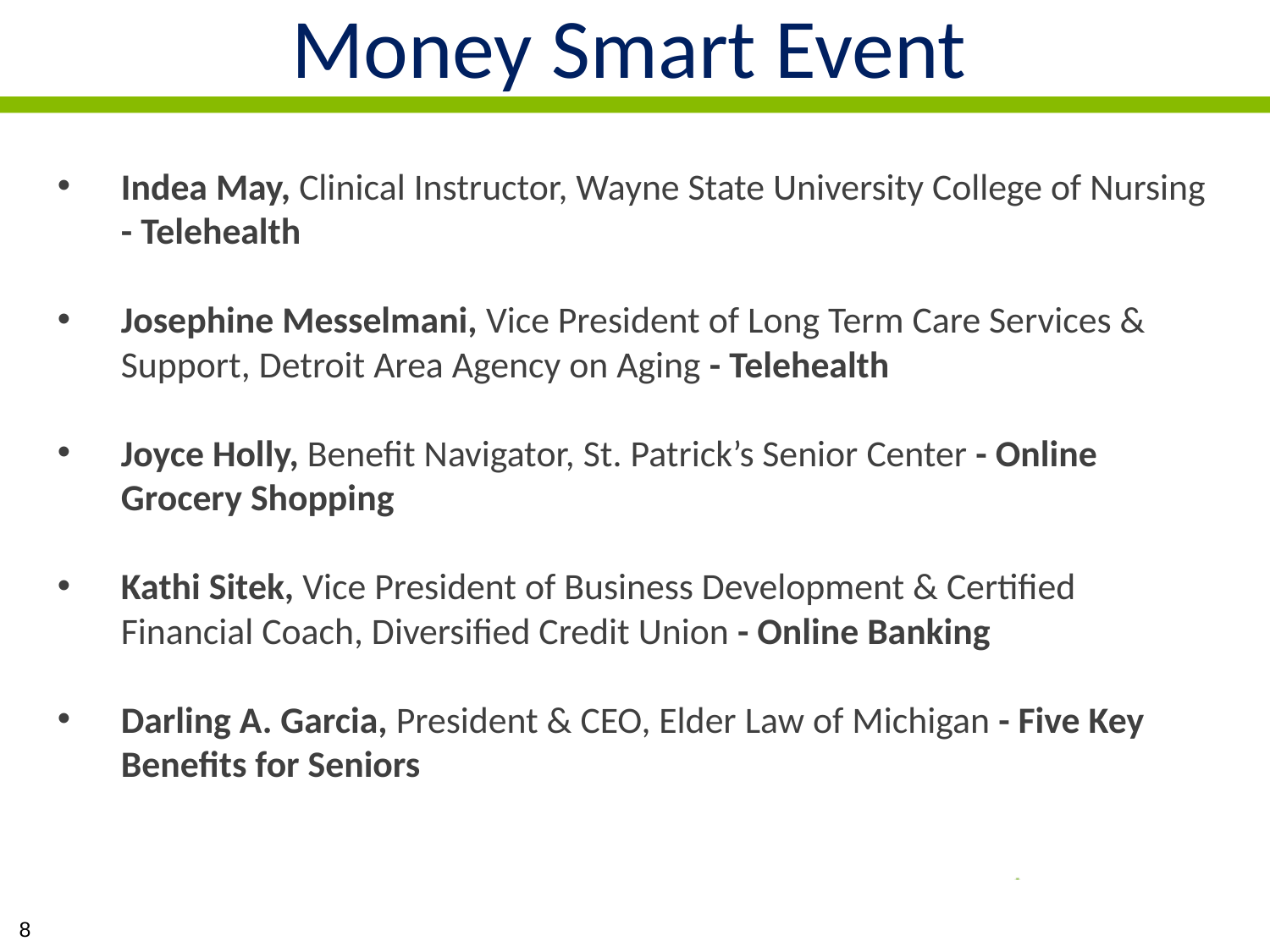

Money Smart Event

Indea May, Clinical Instructor, Wayne State University College of Nursing - Telehealth

Josephine Messelmani, Vice President of Long Term Care Services & Support, Detroit Area Agency on Aging - Telehealth

Joyce Holly, Benefit Navigator, St. Patrick’s Senior Center - Online Grocery Shopping

Kathi Sitek, Vice President of Business Development & Certified Financial Coach, Diversified Credit Union - Online Banking

Darling A. Garcia, President & CEO, Elder Law of Michigan - Five Key Benefits for Seniors

8